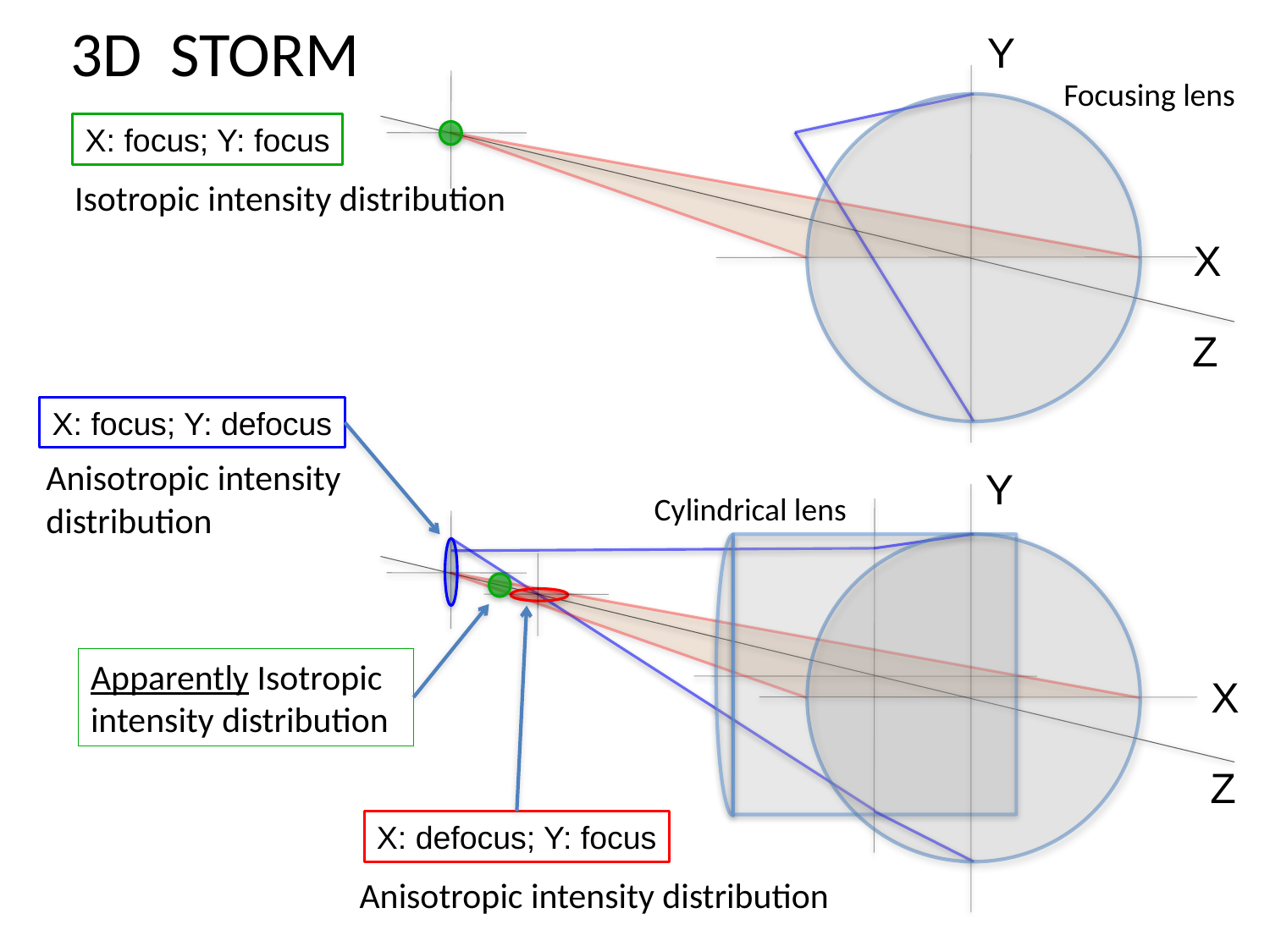

3D  STORM
Y

Focusing lens
X: focus; Y: focus
Isotropic intensity distribution
X
Z
X: focus; Y: defocus
Anisotropic intensity distribution
Y
Cylindrical lens

Apparently Isotropic intensity distribution
X
Z
X: defocus; Y: focus
Anisotropic intensity distribution